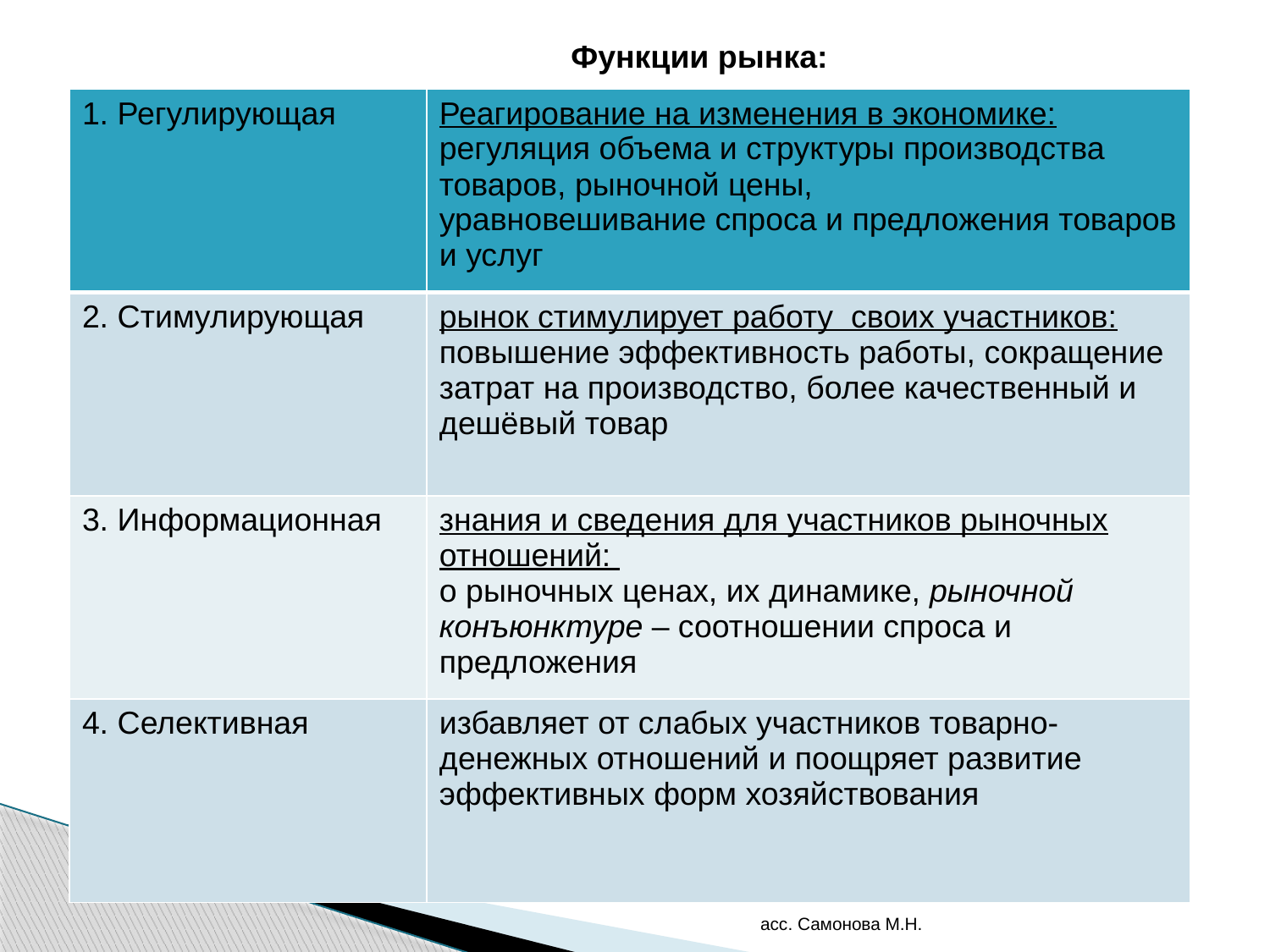

Функции рынка:
| 1. Регулирующая | Реагирование на изменения в экономике: регуляция объема и структуры производства товаров, рыночной цены, уравновешивание спроса и предложения товаров и услуг |
| --- | --- |
| 2. Стимулирующая | рынок стимулирует работу своих участников: повышение эффективность работы, сокращение затрат на производство, более качественный и дешёвый товар |
| 3. Информационная | знания и сведения для участников рыночных отношений: о рыночных ценах, их динамике, рыночной конъюнктуре – соотношении спроса и предложения |
| 4. Селективная | избавляет от слабых участников товарно-денежных отношений и поощряет развитие эффективных форм хозяйствования |
асс. Самонова М.Н.